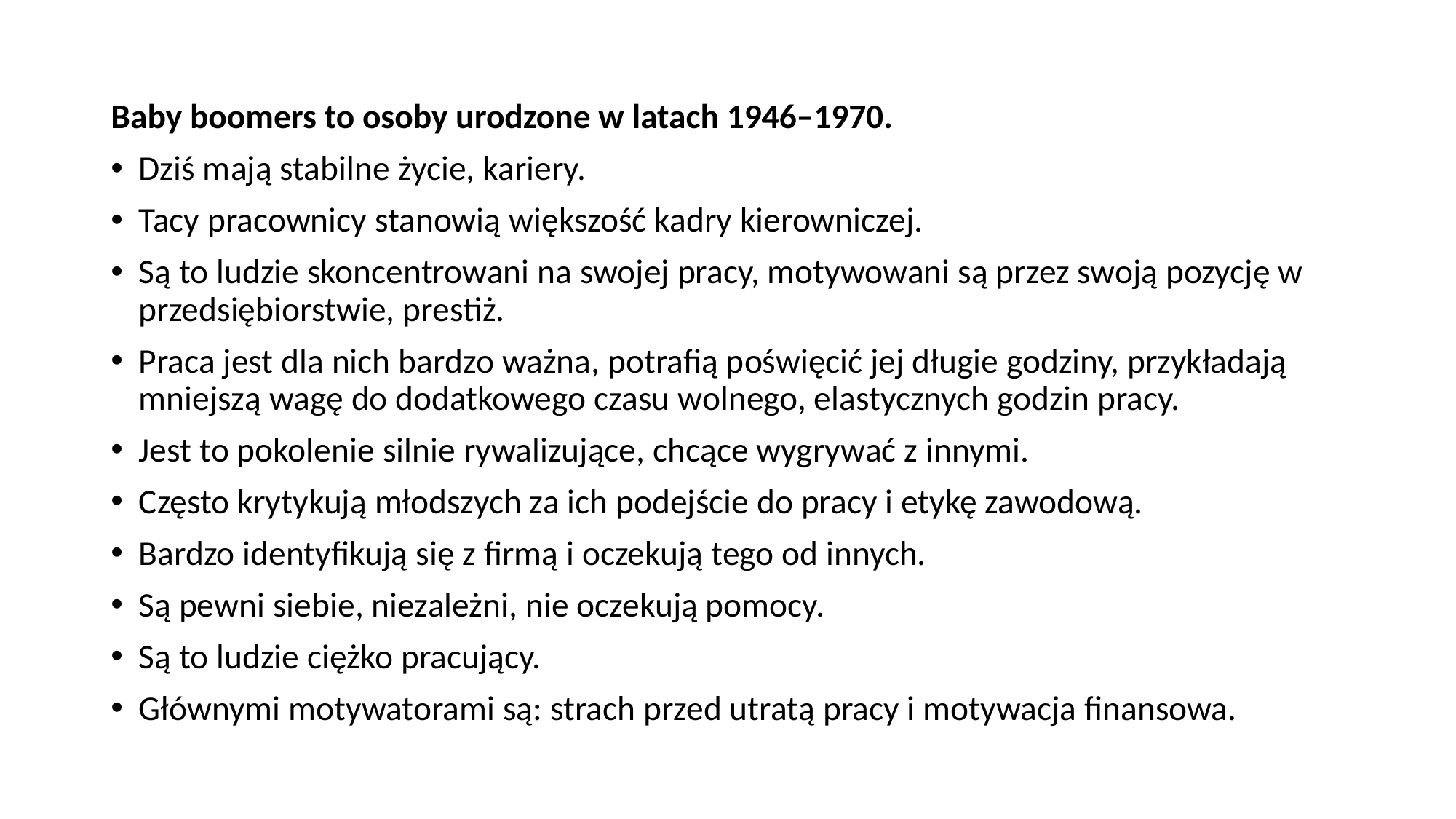

Baby boomers to osoby urodzone w latach 1946–1970.
Dziś mają stabilne życie, kariery.
Tacy pracownicy stanowią większość kadry kierowniczej.
Są to ludzie skoncentrowani na swojej pracy, motywowani są przez swoją pozycję w przedsiębiorstwie, prestiż.
Praca jest dla nich bardzo ważna, potrafią poświęcić jej długie godziny, przykładają mniejszą wagę do dodatkowego czasu wolnego, elastycznych godzin pracy.
Jest to pokolenie silnie rywalizujące, chcące wygrywać z innymi.
Często krytykują młodszych za ich podejście do pracy i etykę zawodową.
Bardzo identyfikują się z firmą i oczekują tego od innych.
Są pewni siebie, niezależni, nie oczekują pomocy.
Są to ludzie ciężko pracujący.
Głównymi motywatorami są: strach przed utratą pracy i motywacja finansowa.